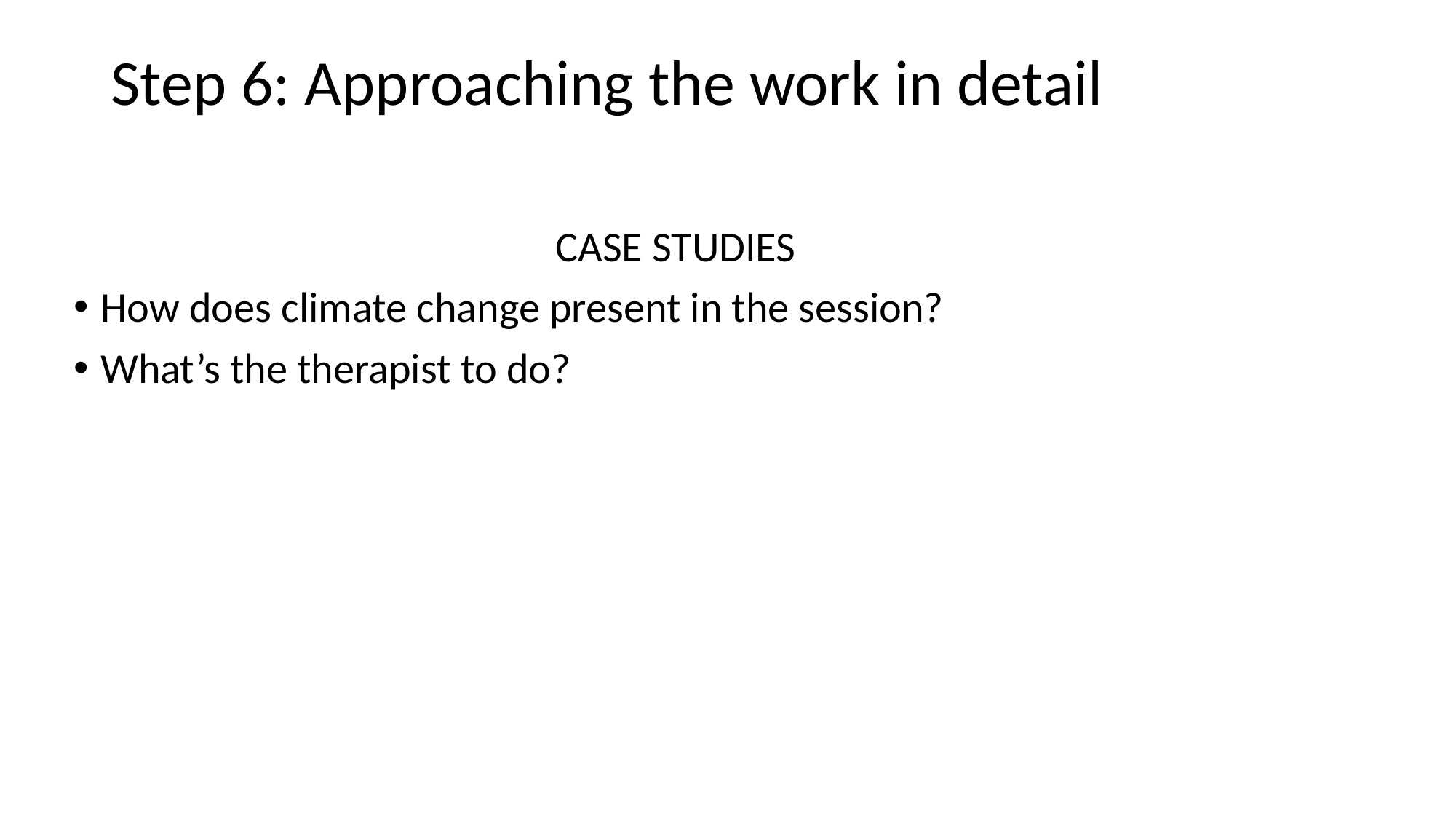

# Step 6: Approaching the work in detail
                                                  CASE STUDIES
How does climate change present in the session?
What’s the therapist to do?